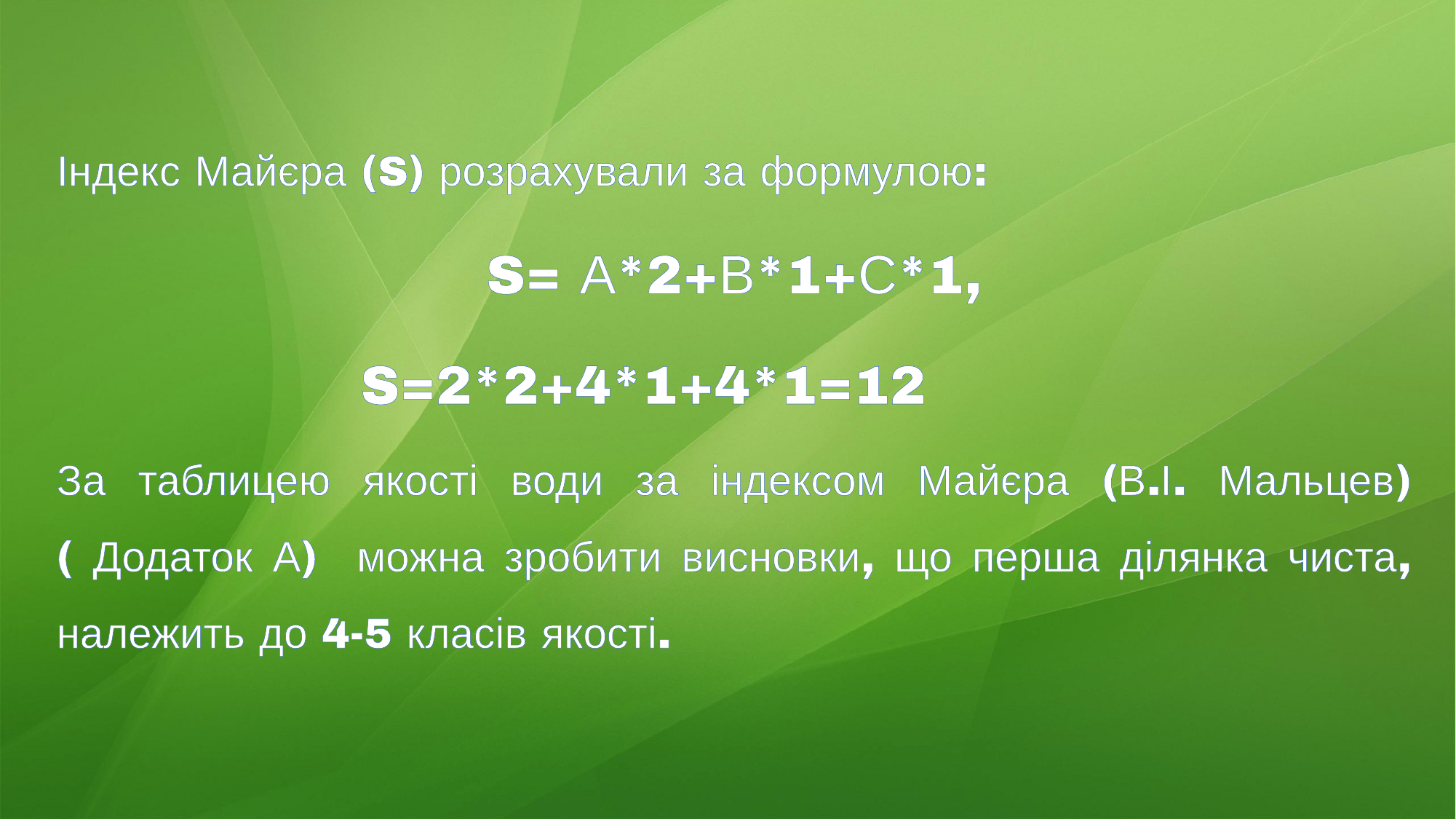

Індекс Майєра (S) розрахували за формулою:
S= А*2+В*1+С*1,
S=2*2+4*1+4*1=12
За таблицею якості води за індексом Майєра (В.І. Мальцев) ( Додаток А)  можна зробити висновки, що перша ділянка чиста, належить до 4-5 класів якості.